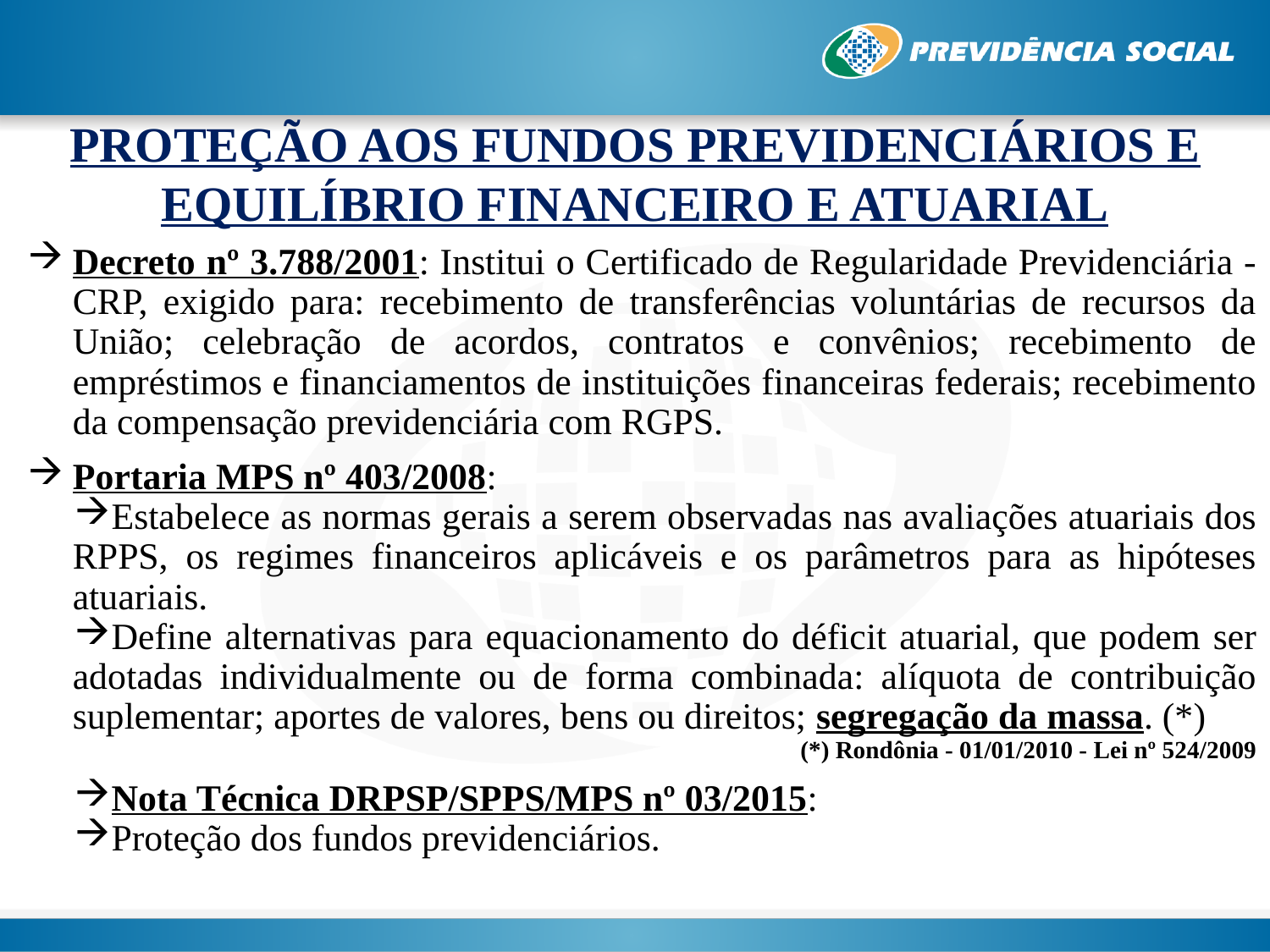

PROTEÇÃO AOS FUNDOS PREVIDENCIÁRIOS E
EQUILÍBRIO FINANCEIRO E ATUARIAL
Decreto nº 3.788/2001: Institui o Certificado de Regularidade Previdenciária - CRP, exigido para: recebimento de transferências voluntárias de recursos da União; celebração de acordos, contratos e convênios; recebimento de empréstimos e financiamentos de instituições financeiras federais; recebimento da compensação previdenciária com RGPS.

Portaria MPS nº 403/2008:
Estabelece as normas gerais a serem observadas nas avaliações atuariais dos RPPS, os regimes financeiros aplicáveis e os parâmetros para as hipóteses atuariais.
Define alternativas para equacionamento do déficit atuarial, que podem ser adotadas individualmente ou de forma combinada: alíquota de contribuição suplementar; aportes de valores, bens ou direitos; segregação da massa. (*)
(*) Rondônia - 01/01/2010 - Lei nº 524/2009

Nota Técnica DRPSP/SPPS/MPS nº 03/2015:
Proteção dos fundos previdenciários.